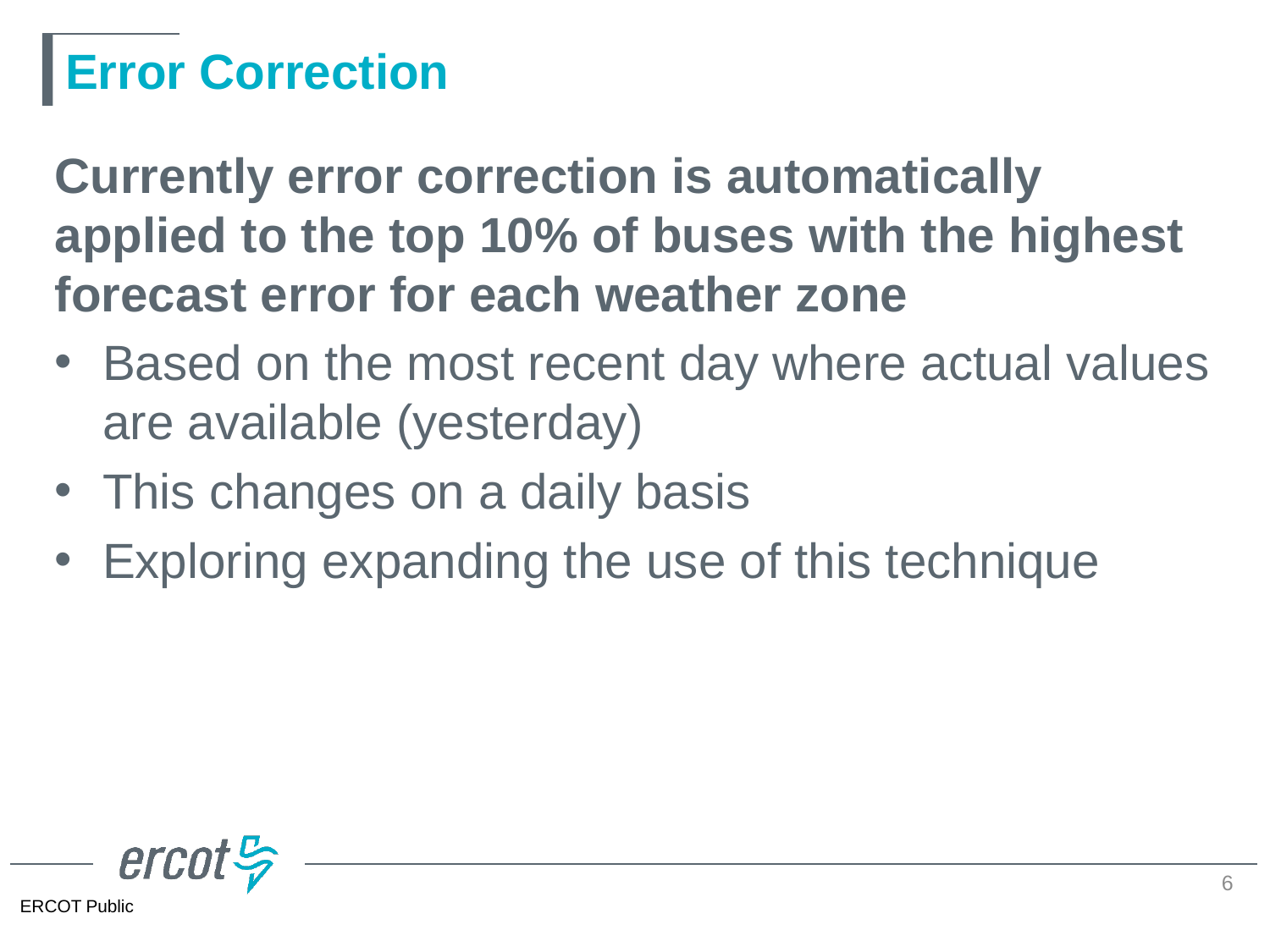

# Error Correction
Currently error correction is automatically applied to the top 10% of buses with the highest forecast error for each weather zone
Based on the most recent day where actual values are available (yesterday)
This changes on a daily basis
Exploring expanding the use of this technique
6